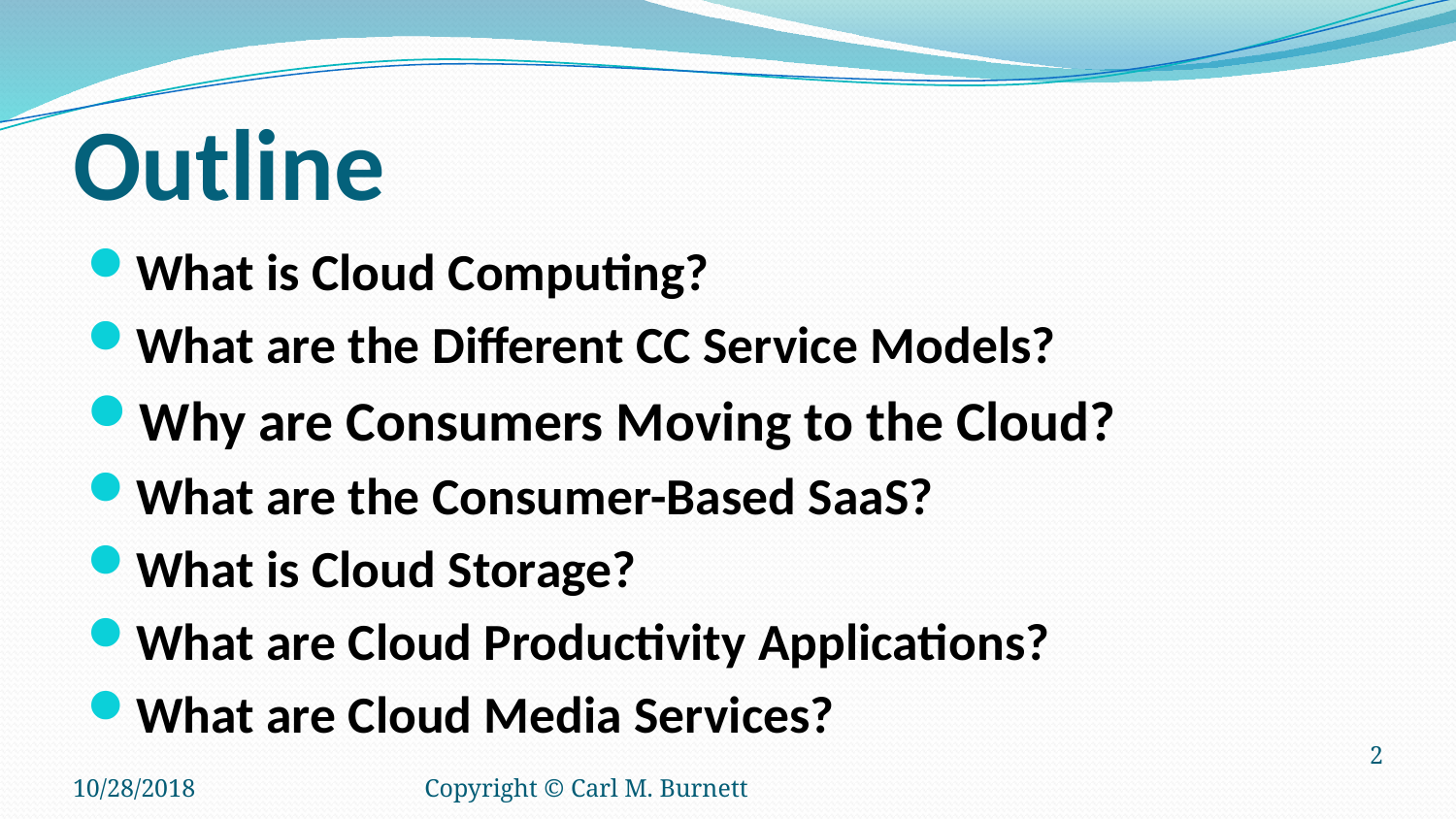

# Outline
What is Cloud Computing?
What are the Different CC Service Models?
Why are Consumers Moving to the Cloud?
What are the Consumer-Based SaaS?
What is Cloud Storage?
What are Cloud Productivity Applications?
What are Cloud Media Services?

10/28/2018
Copyright © Carl M. Burnett

2